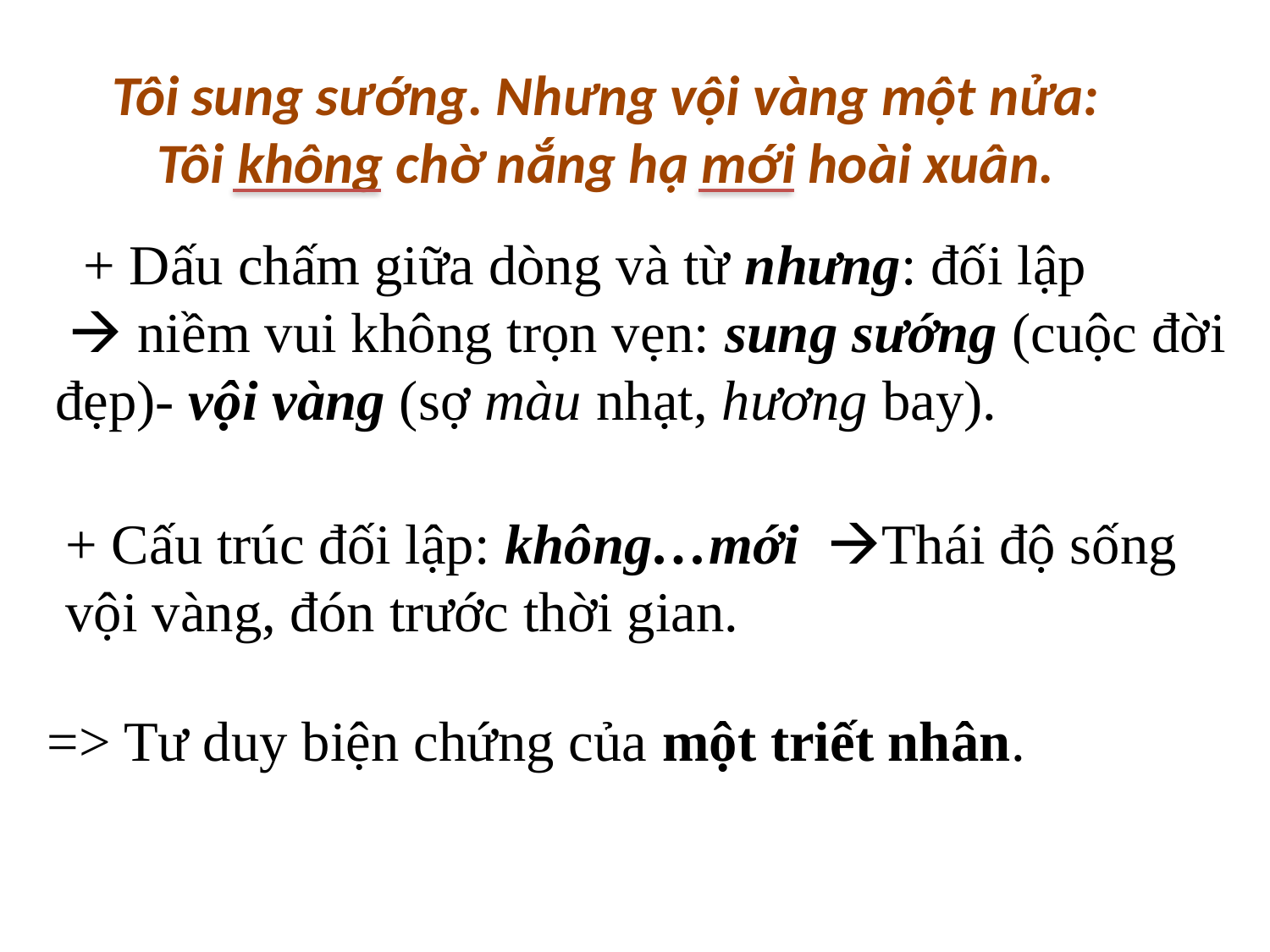

Tôi sung sướng. Nhưng vội vàng một nửa:
Tôi không chờ nắng hạ mới hoài xuân.
  + Dấu chấm giữa dòng và từ nhưng: đối lập
 🡪 niềm vui không trọn vẹn: sung sướng (cuộc đời đẹp)- vội vàng (sợ màu nhạt, hương bay).

+ Cấu trúc đối lập: không…mới  🡪Thái độ sống vội vàng, đón trước thời gian.
=> Tư duy biện chứng của một triết nhân.